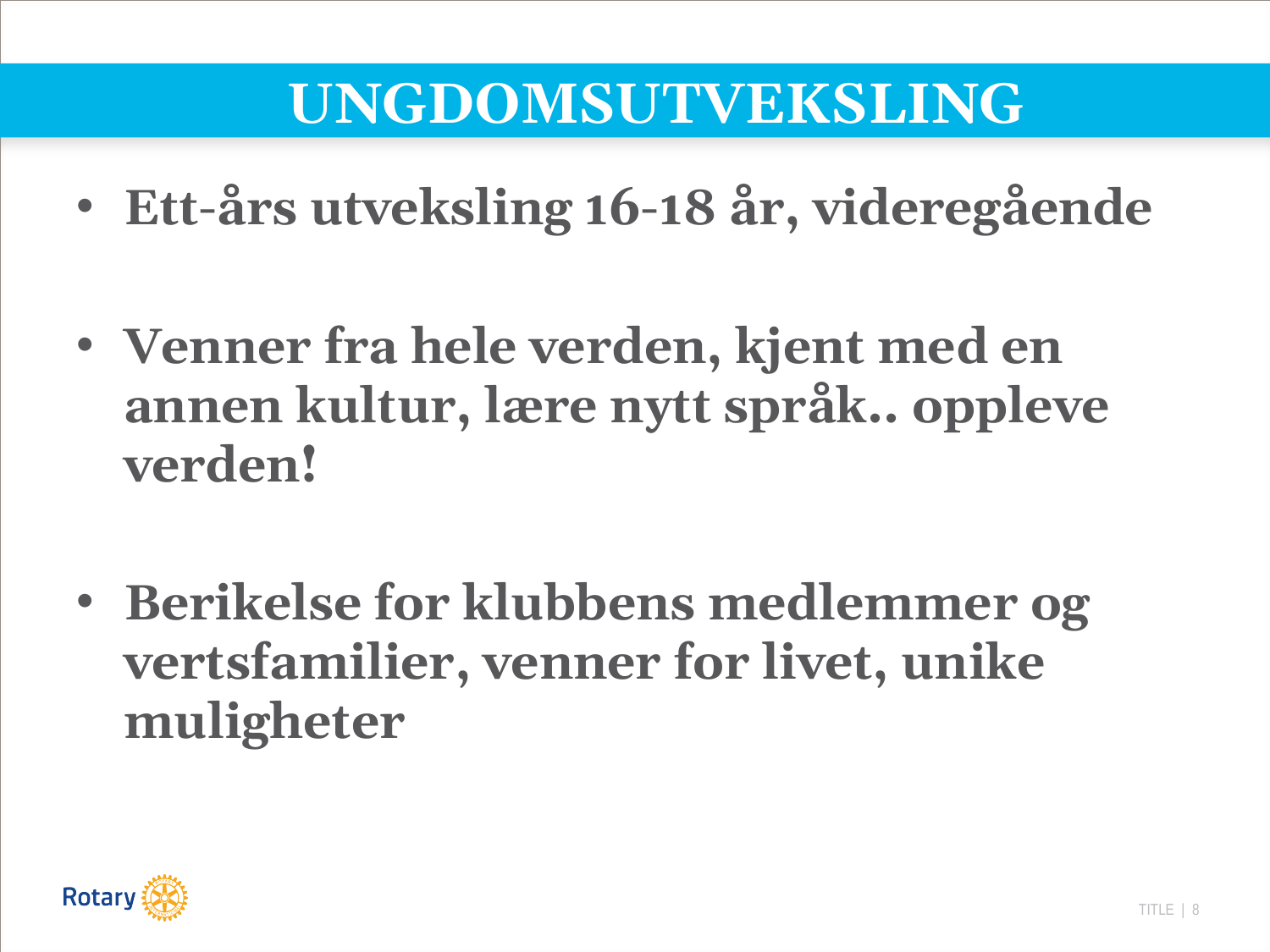

# UNGDOMSUTVEKSLING
Ett-års utveksling 16-18 år, videregående

Venner fra hele verden, kjent med en annen kultur, lære nytt språk.. oppleve verden!

Berikelse for klubbens medlemmer og vertsfamilier, venner for livet, unike muligheter